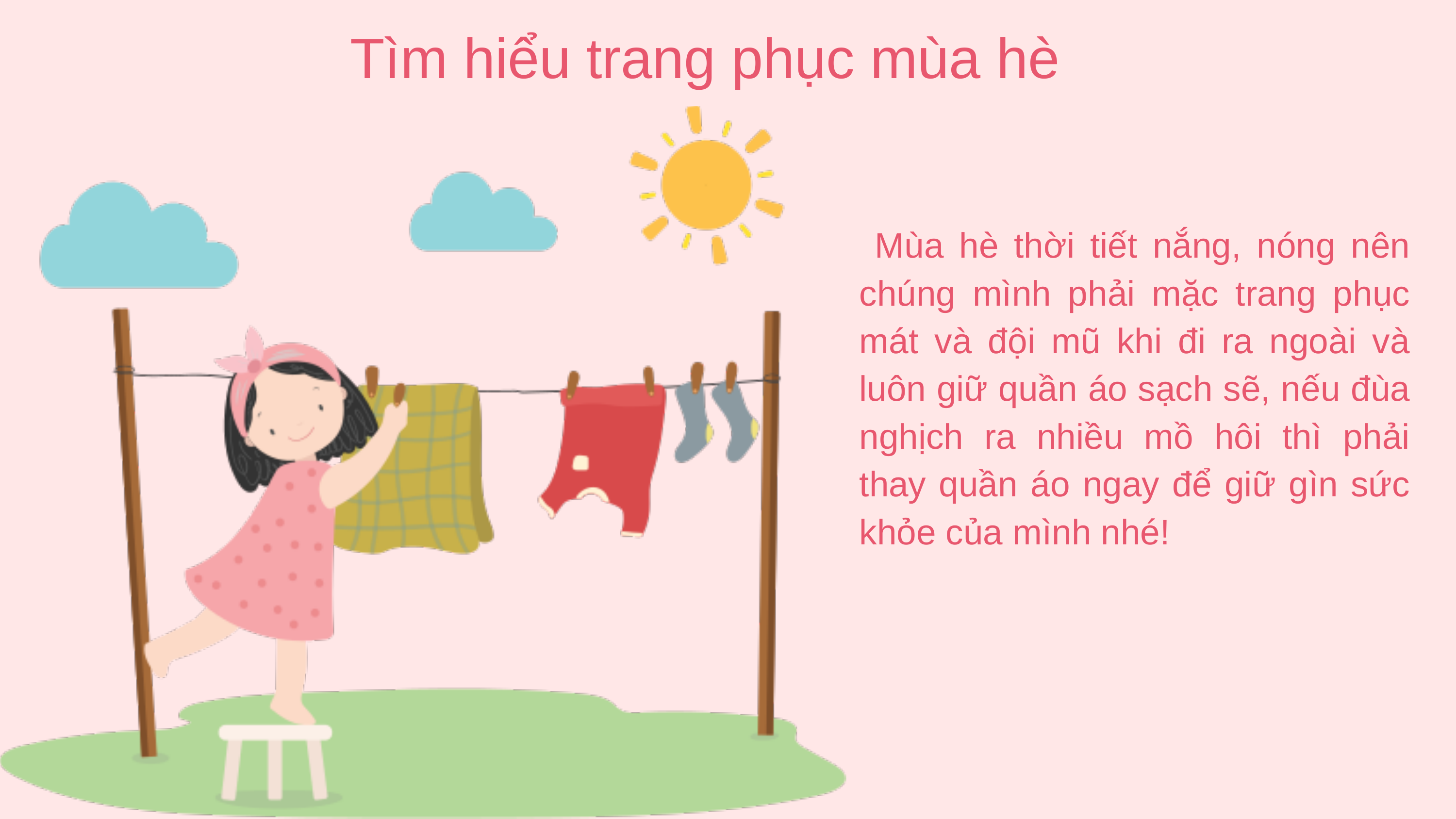

Tìm hiểu trang phục mùa hè

 Mùa hè thời tiết nắng, nóng nên chúng mình phải mặc trang phục mát và đội mũ khi đi ra ngoài và luôn giữ quần áo sạch sẽ, nếu đùa nghịch ra nhiều mồ hôi thì phải thay quần áo ngay để giữ gìn sức khỏe của mình nhé!